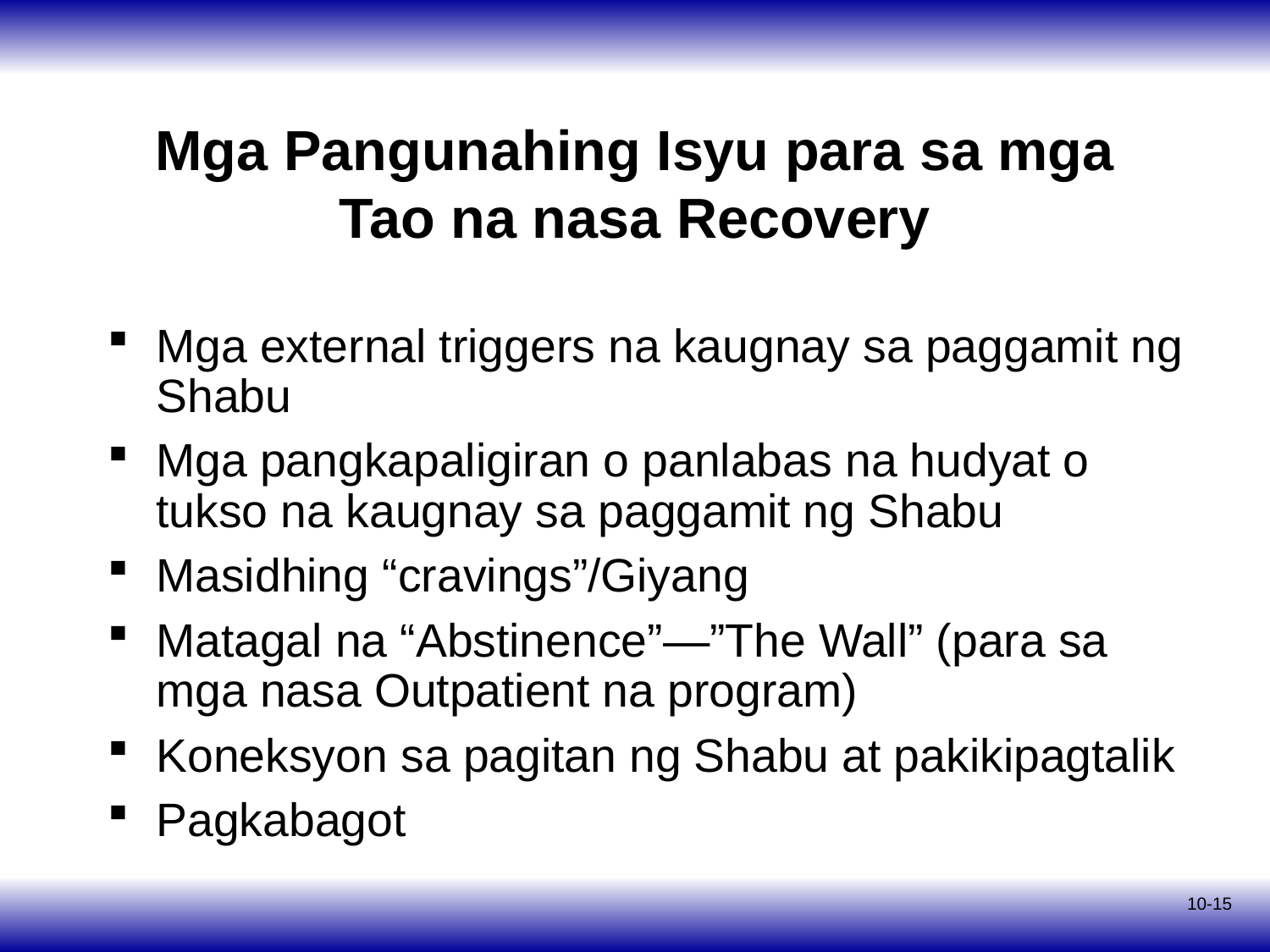

# Mga Pangunahing Isyu para sa mga Tao na nasa Recovery
Mga external triggers na kaugnay sa paggamit ng Shabu
Mga pangkapaligiran o panlabas na hudyat o tukso na kaugnay sa paggamit ng Shabu
Masidhing “cravings”/Giyang
Matagal na “Abstinence”—”The Wall” (para sa mga nasa Outpatient na program)
Koneksyon sa pagitan ng Shabu at pakikipagtalik
Pagkabagot
10-15